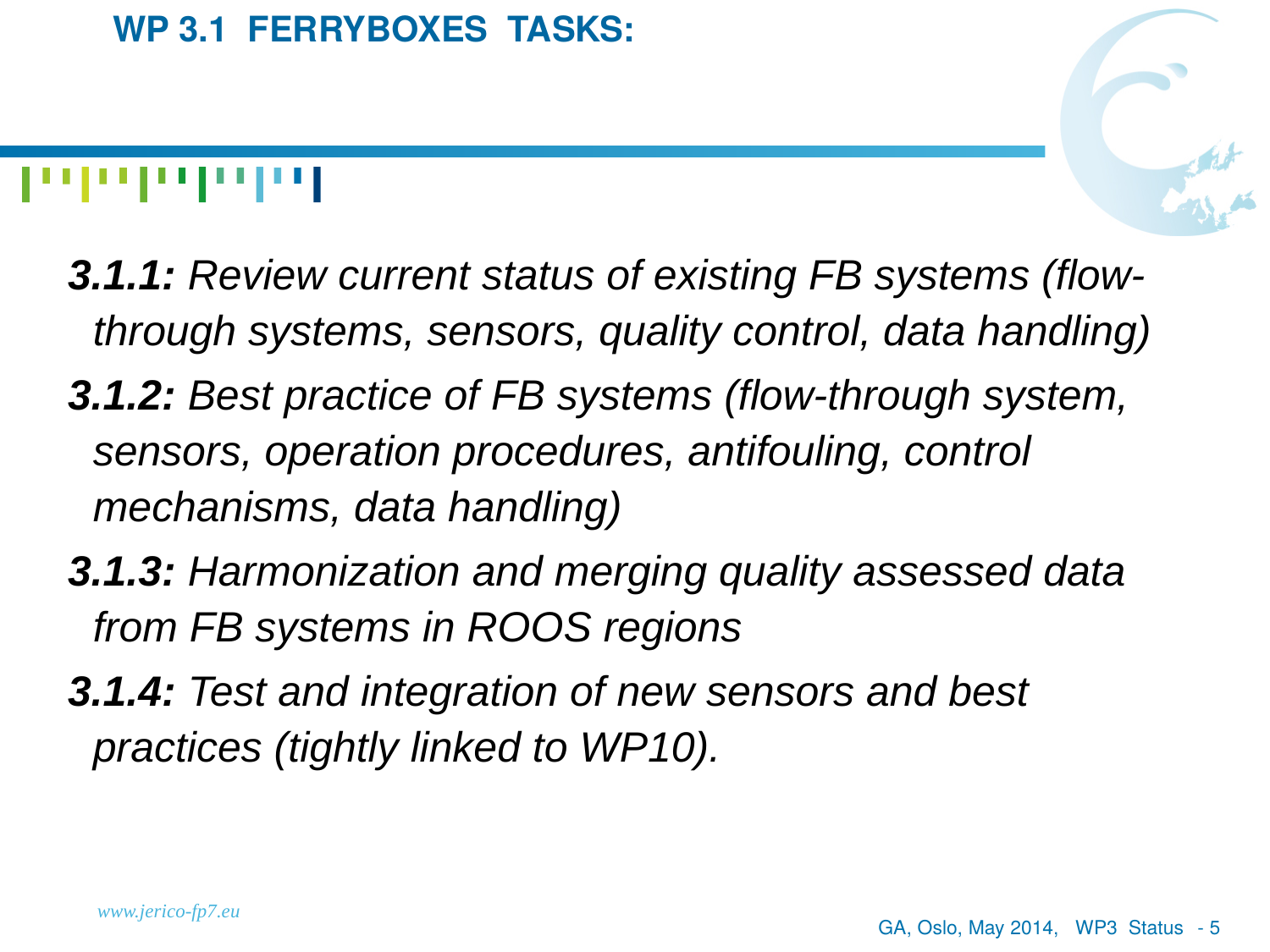

# WP 3.1  FerryBoxes  Tasks:
3.1.1: Review current status of existing FB systems (flow-through systems, sensors, quality control, data handling)
3.1.2: Best practice of FB systems (flow-through system, sensors, operation procedures, antifouling, control mechanisms, data handling)
3.1.3: Harmonization and merging quality assessed data from FB systems in ROOS regions
3.1.4: Test and integration of new sensors and best practices (tightly linked to WP10).

www.jerico-fp7.eu